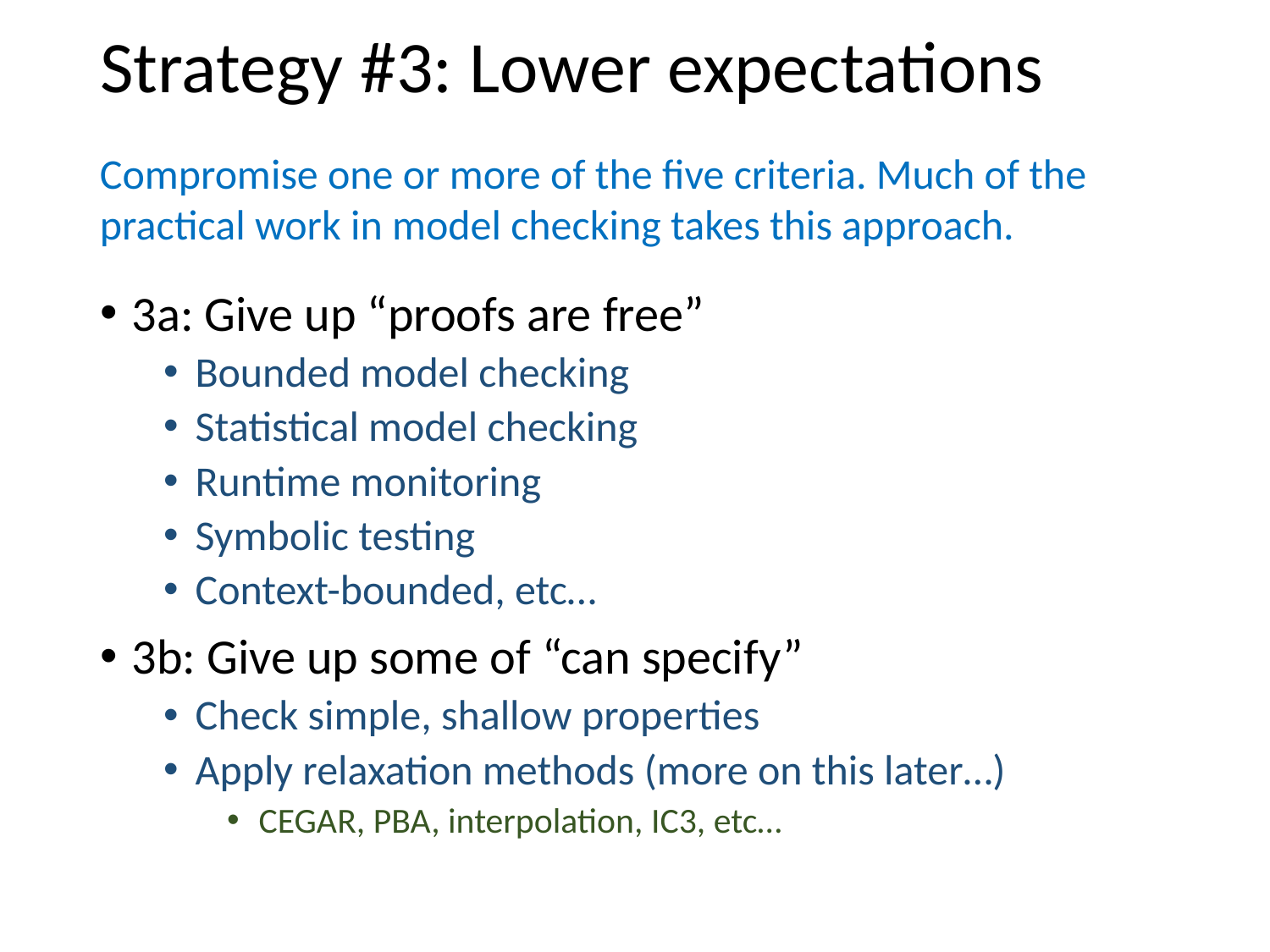

# Strategy #3: Lower expectations
Compromise one or more of the five criteria. Much of the practical work in model checking takes this approach.
3a: Give up “proofs are free”
Bounded model checking
Statistical model checking
Runtime monitoring
Symbolic testing
Context-bounded, etc…
3b: Give up some of “can specify”
Check simple, shallow properties
Apply relaxation methods (more on this later…)
CEGAR, PBA, interpolation, IC3, etc…